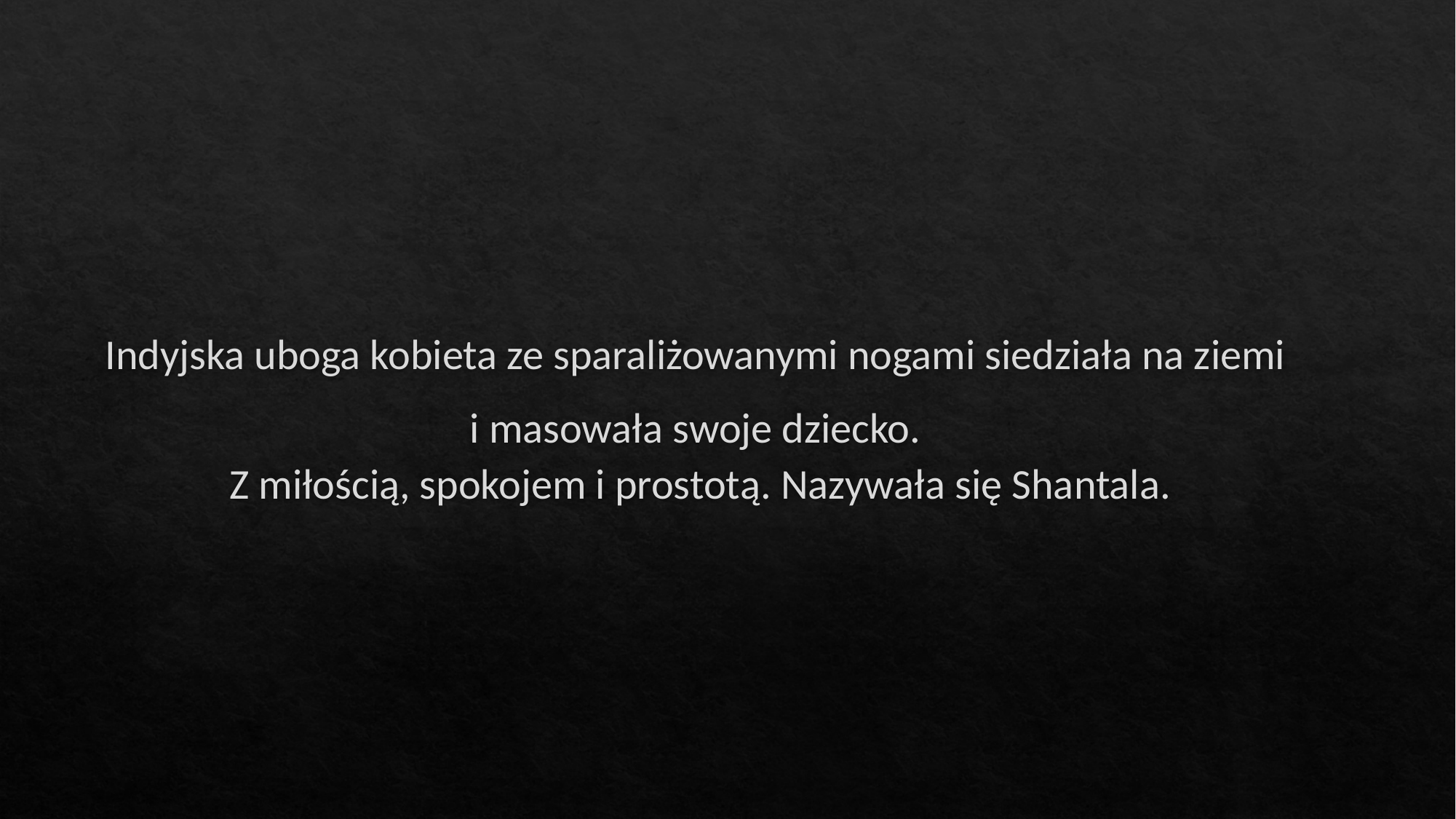

Indyjska uboga kobieta ze sparaliżowanymi nogami siedziała na ziemi
i masowała swoje dziecko.
Z miłością, spokojem i prostotą. Nazywała się Shantala.